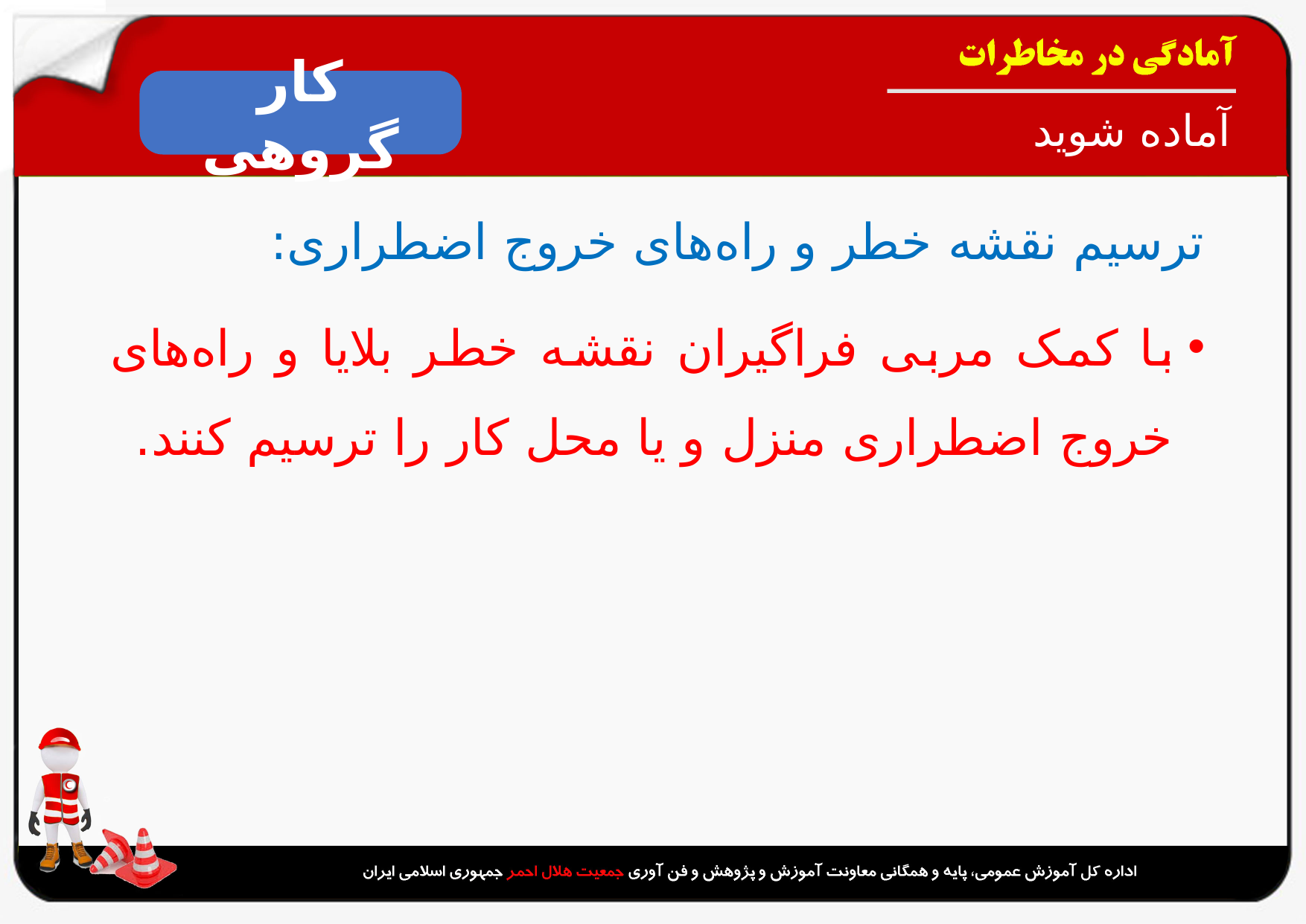

کار گروهی
# آماده شوید
ترسیم نقشه خطر و راه‌های خروج اضطراری:
با کمک مربی فراگیران نقشه خطر بلایا و راه‌های خروج اضطراری منزل و یا محل کار را ترسیم کنند.